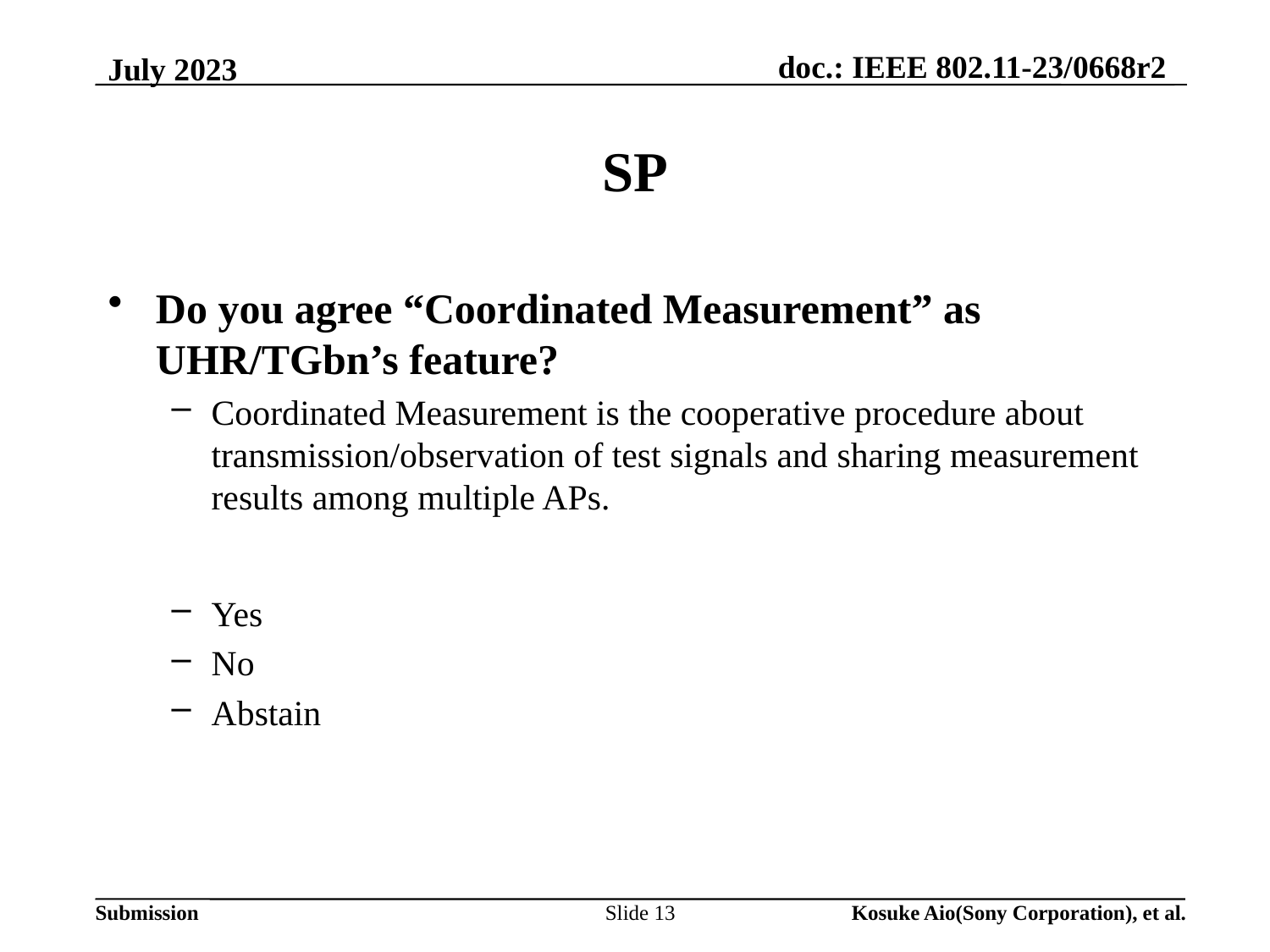

# SP
Do you agree “Coordinated Measurement” as UHR/TGbn’s feature?
Coordinated Measurement is the cooperative procedure about transmission/observation of test signals and sharing measurement results among multiple APs.

Yes
No
Abstain
Slide 13
Kosuke Aio(Sony Corporation), et al.